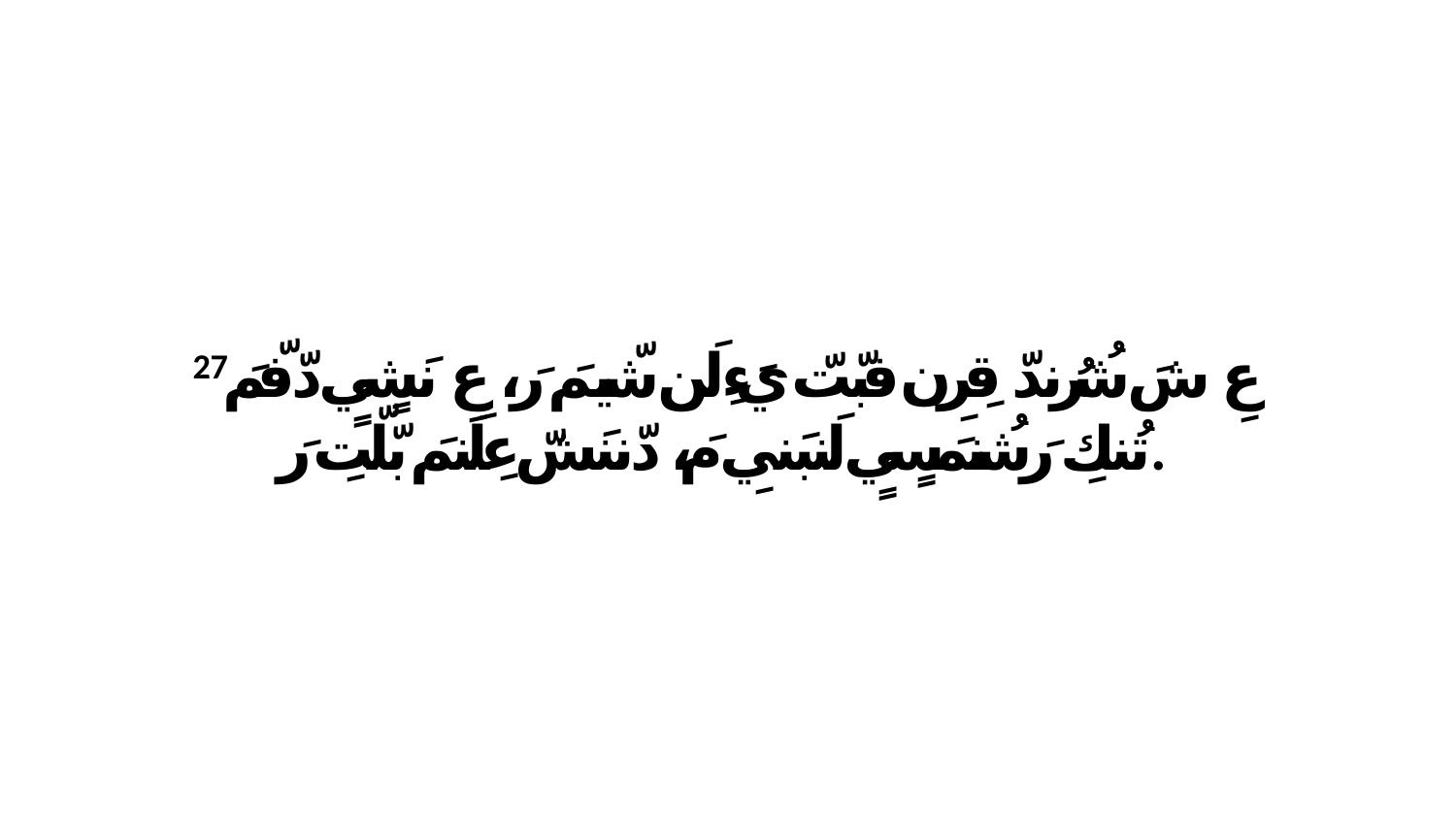

27 عِ شَ شُرُندّ قِرِن فبّتّ يَءِلَن شّيمَ رَ، عِ نَشٍيٍ دّفّمَ تُنكِ رَشُنمَسٍيٍ لَنبَنيِ مَ، دّننَشّ عِلَنمَ بّلّتِ رَ.